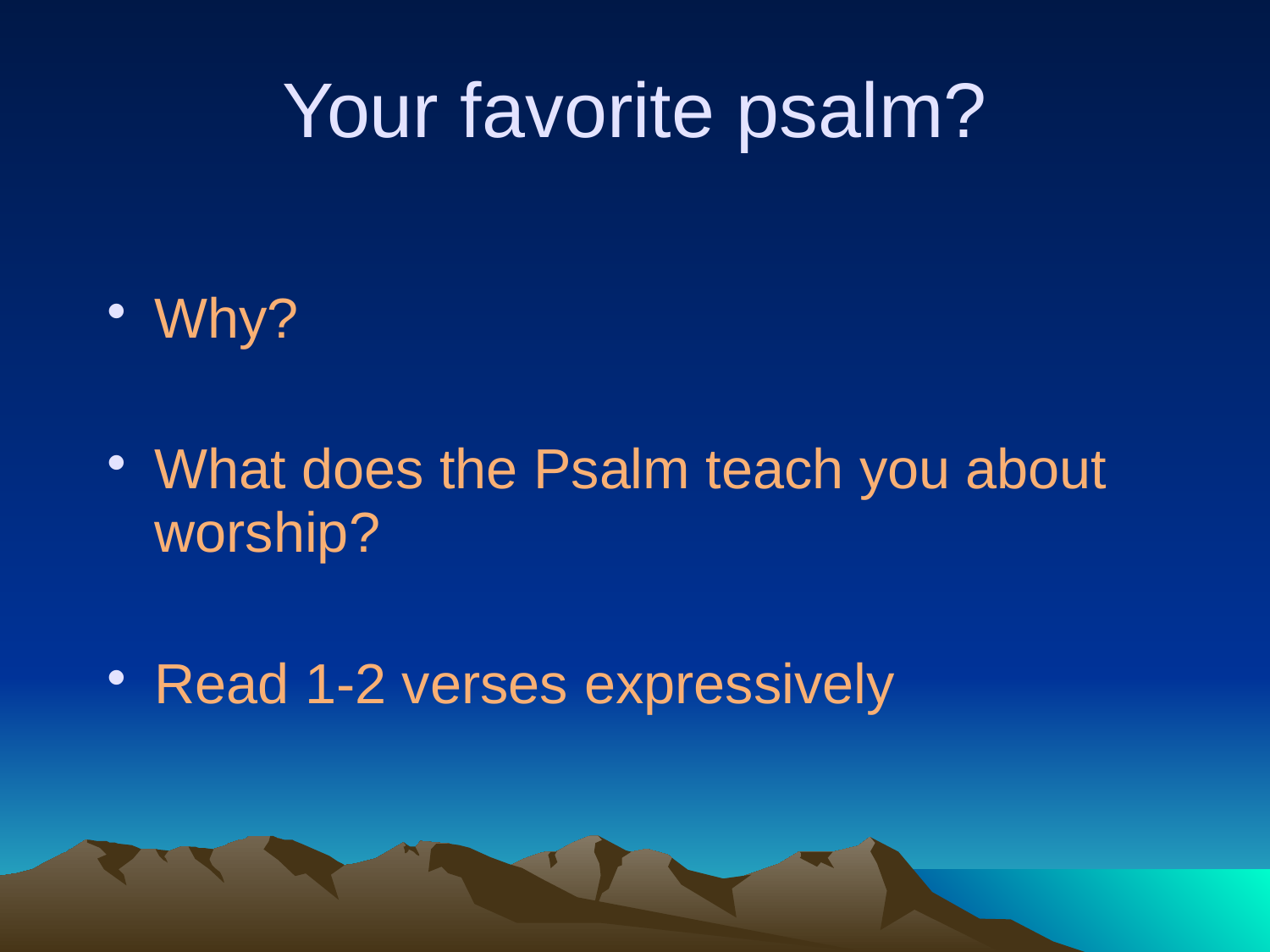

Your favorite psalm?
Why?

What does the Psalm teach you about worship?

Read 1-2 verses expressively